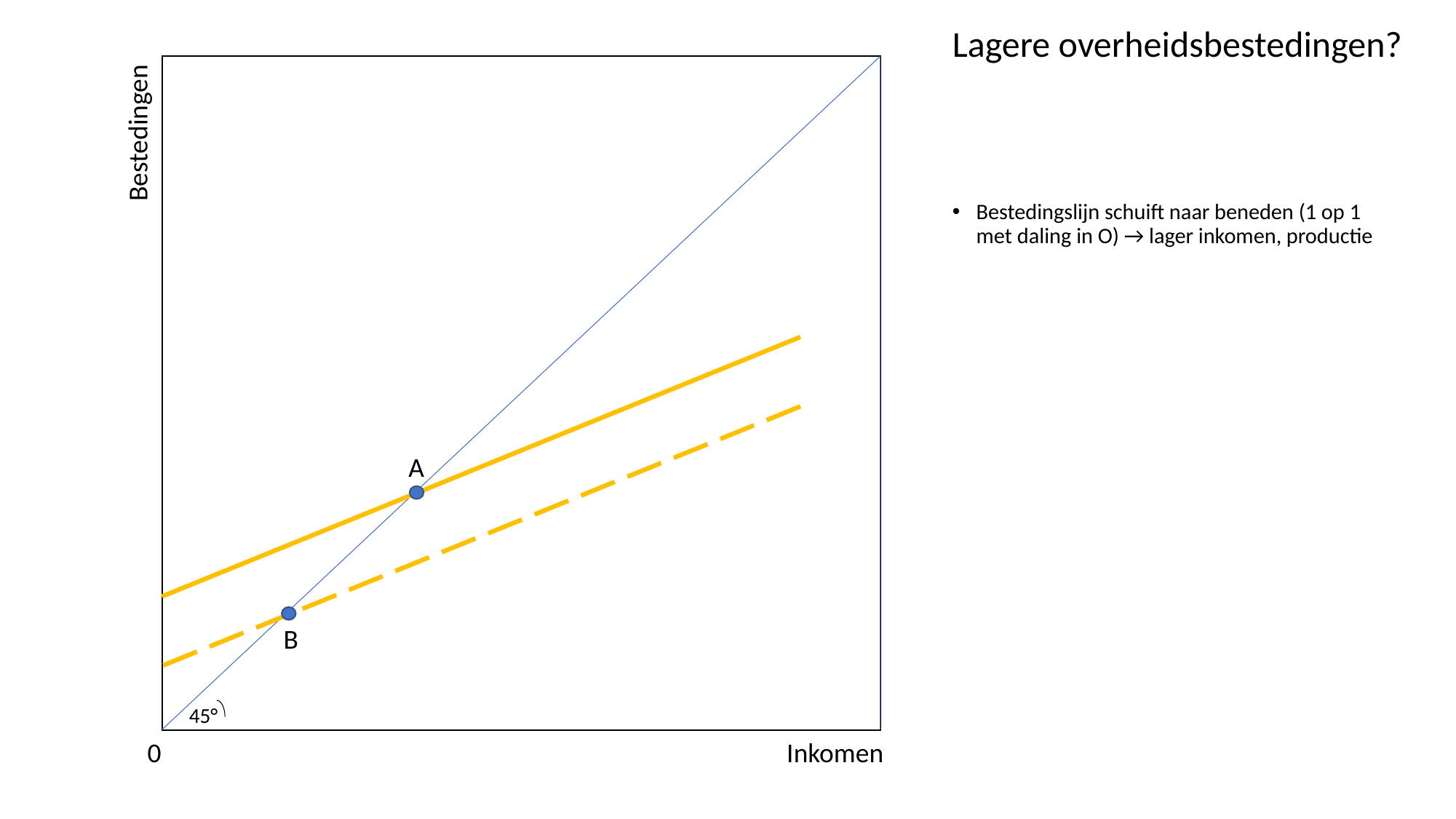

# Lagere overheidsbestedingen?

Bestedingen
Bestedingslijn schuift naar beneden (1 op 1 met daling in O) → lager inkomen, productie
A

B
45°

0
Inkomen